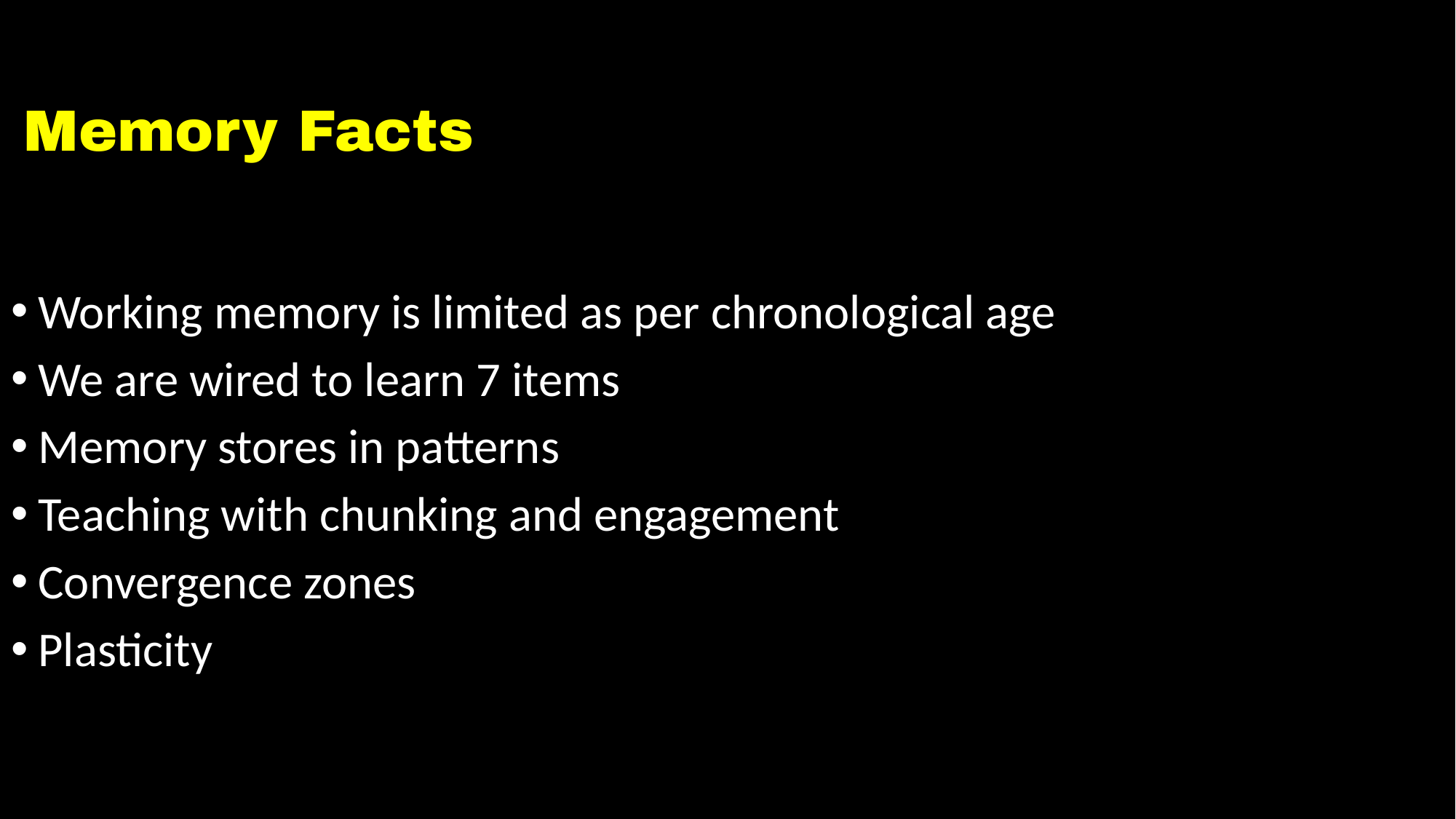

Memory Facts

Working memory is limited as per chronological age
We are wired to learn 7 items
Memory stores in patterns
Teaching with chunking and engagement
Convergence zones
Plasticity